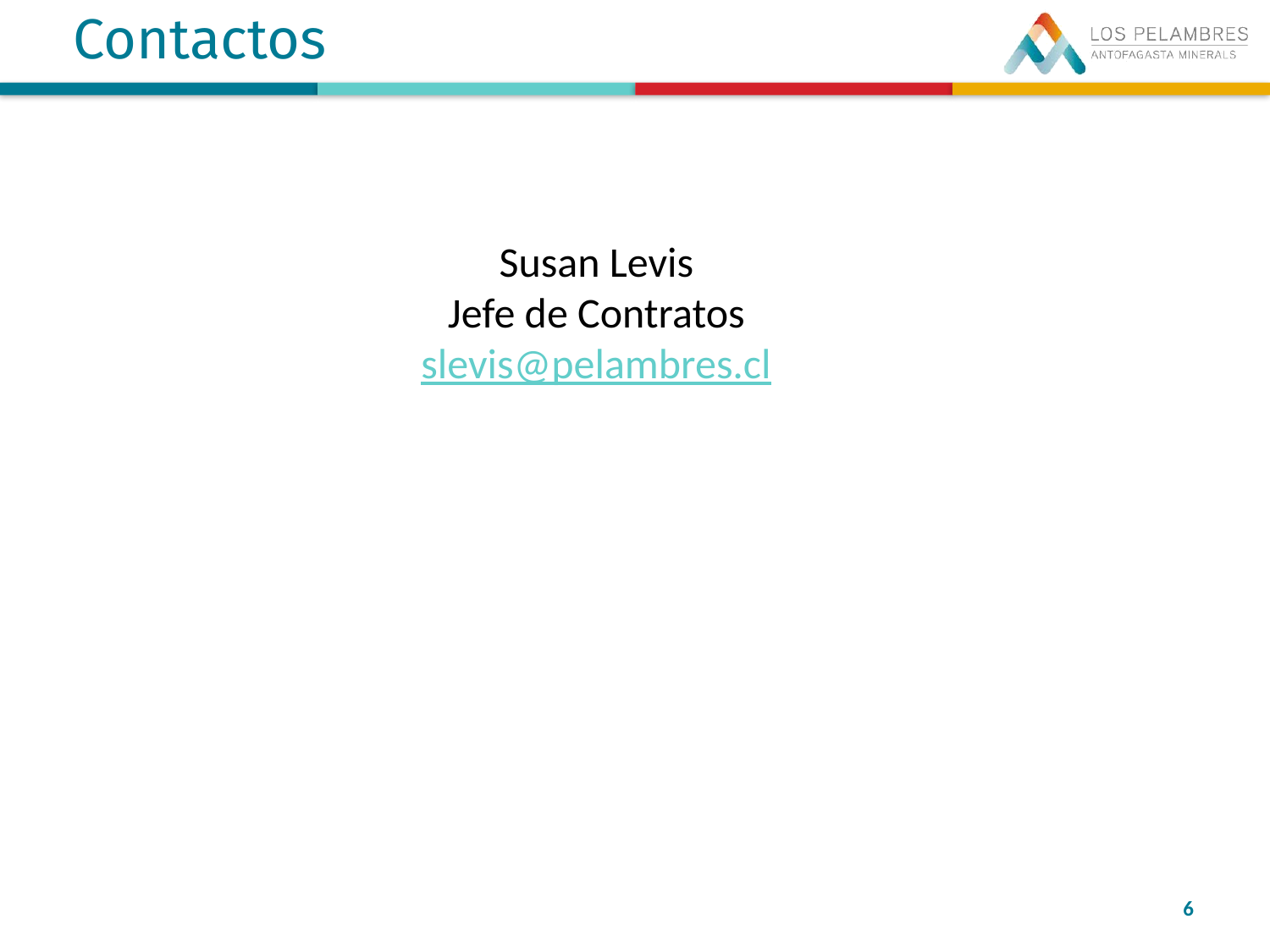

# Contactos
Susan Levis
Jefe de Contratos
slevis@pelambres.cl
6